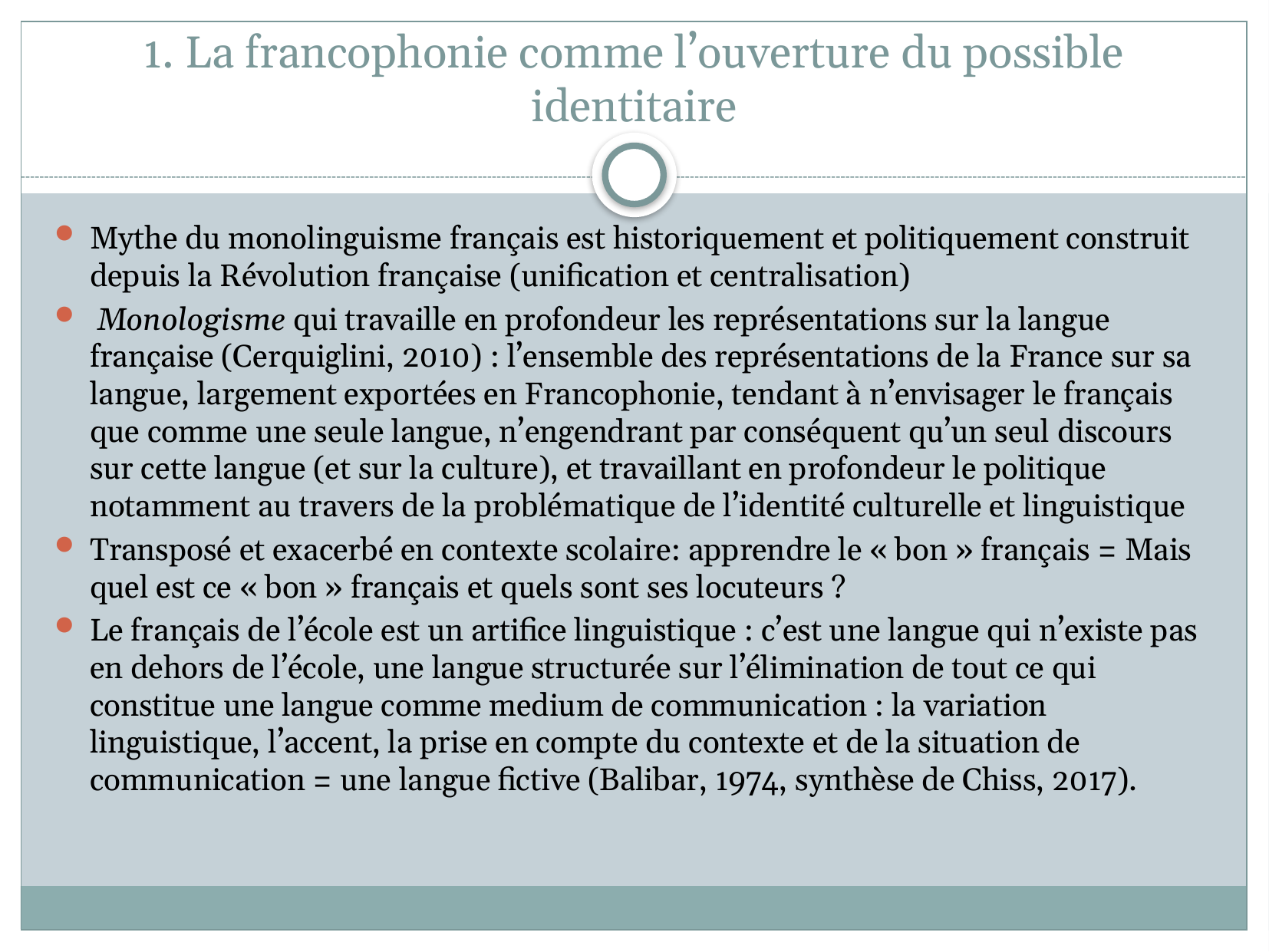

# 1. La francophonie comme l’ouverture du possible identitaire
Mythe du monolinguisme français est historiquement et politiquement construit depuis la Révolution française (unification et centralisation)
 Monologisme qui travaille en profondeur les représentations sur la langue française (Cerquiglini, 2010) : l’ensemble des représentations de la France sur sa langue, largement exportées en Francophonie, tendant à n’envisager le français que comme une seule langue, n’engendrant par conséquent qu’un seul discours sur cette langue (et sur la culture), et travaillant en profondeur le politique notamment au travers de la problématique de l’identité culturelle et linguistique
Transposé et exacerbé en contexte scolaire: apprendre le « bon » français = Mais quel est ce « bon » français et quels sont ses locuteurs ?
Le français de l’école est un artifice linguistique : c’est une langue qui n’existe pas en dehors de l’école, une langue structurée sur l’élimination de tout ce qui constitue une langue comme medium de communication : la variation linguistique, l’accent, la prise en compte du contexte et de la situation de communication = une langue fictive (Balibar, 1974, synthèse de Chiss, 2017).